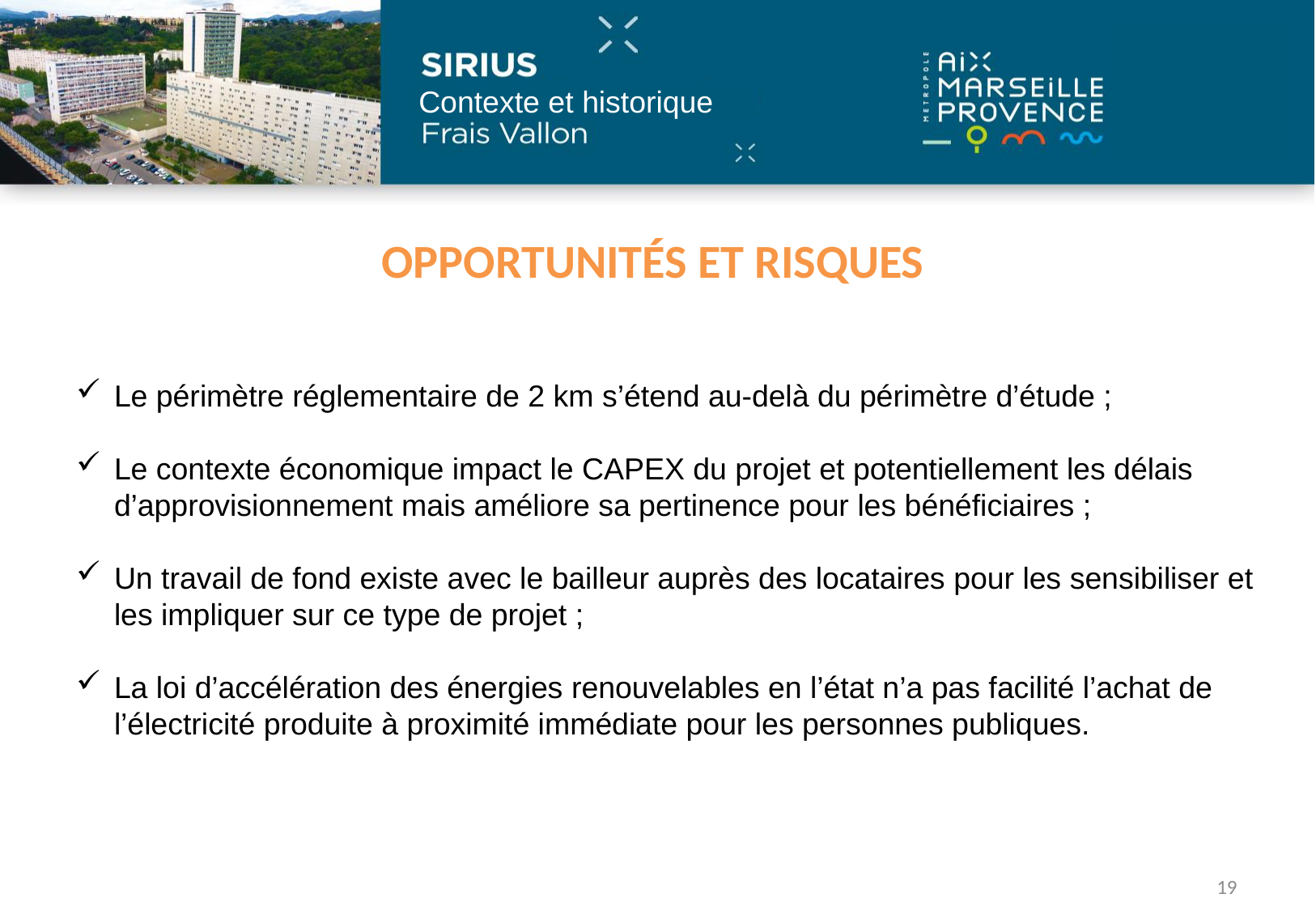

# Opportunités et Risques
Le périmètre réglementaire de 2 km s’étend au-delà du périmètre d’étude ;

Le contexte économique impact le CAPEX du projet et potentiellement les délais d’approvisionnement mais améliore sa pertinence pour les bénéficiaires ;

Un travail de fond existe avec le bailleur auprès des locataires pour les sensibiliser et les impliquer sur ce type de projet ;

La loi d’accélération des énergies renouvelables en l’état n’a pas facilité l’achat de l’électricité produite à proximité immédiate pour les personnes publiques.

19